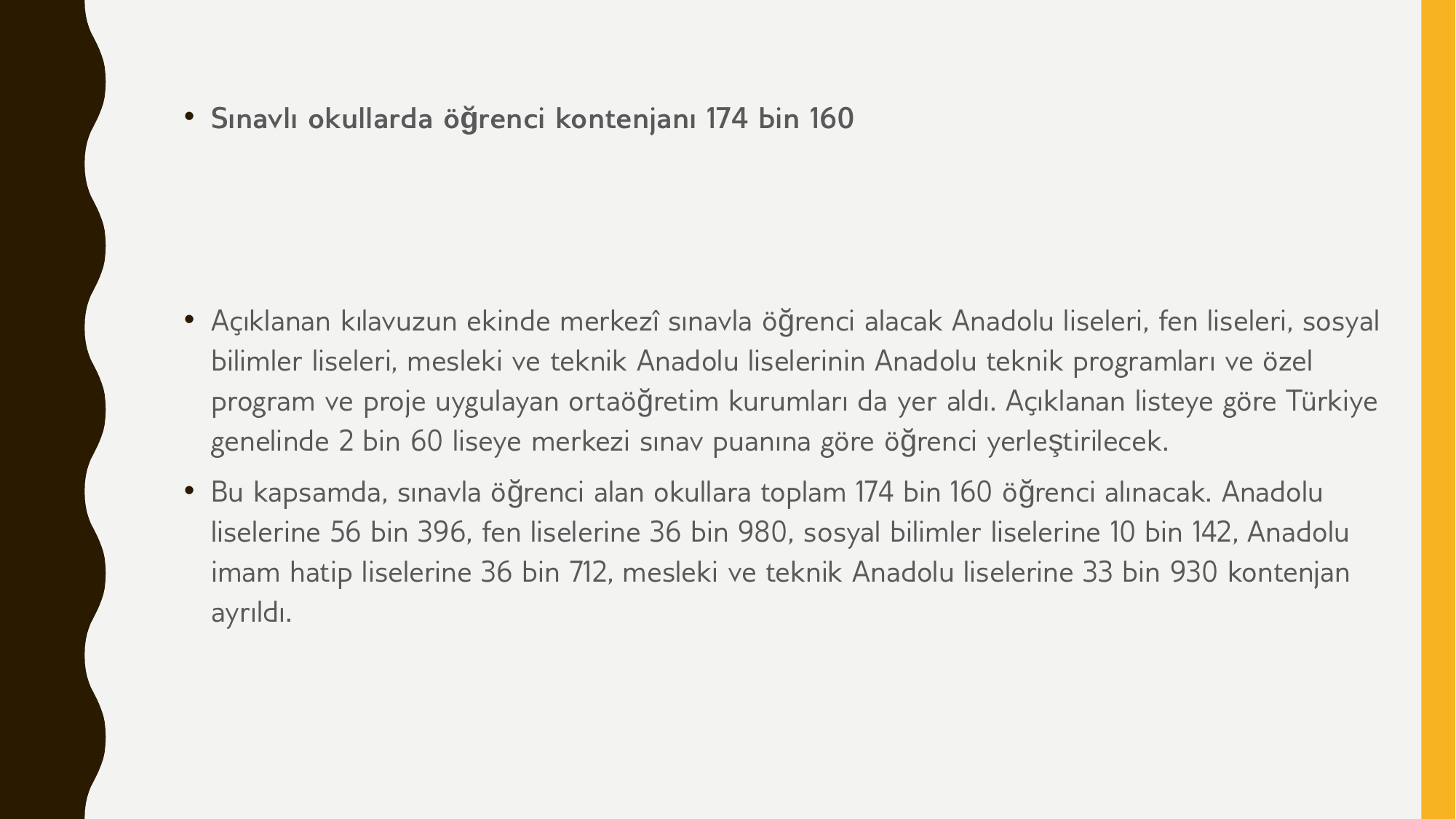

Sınavlı okullarda öğrenci kontenjanı 174 bin 160

Açıklanan kılavuzun ekinde merkezî sınavla öğrenci alacak Anadolu liseleri, fen liseleri, sosyal bilimler liseleri, mesleki ve teknik Anadolu liselerinin Anadolu teknik programları ve özel program ve proje uygulayan ortaöğretim kurumları da yer aldı. Açıklanan listeye göre Türkiye genelinde 2 bin 60 liseye merkezi sınav puanına göre öğrenci yerleştirilecek.
Bu kapsamda, sınavla öğrenci alan okullara toplam 174 bin 160 öğrenci alınacak. Anadolu liselerine 56 bin 396, fen liselerine 36 bin 980, sosyal bilimler liselerine 10 bin 142, Anadolu imam hatip liselerine 36 bin 712, mesleki ve teknik Anadolu liselerine 33 bin 930 kontenjan ayrıldı.